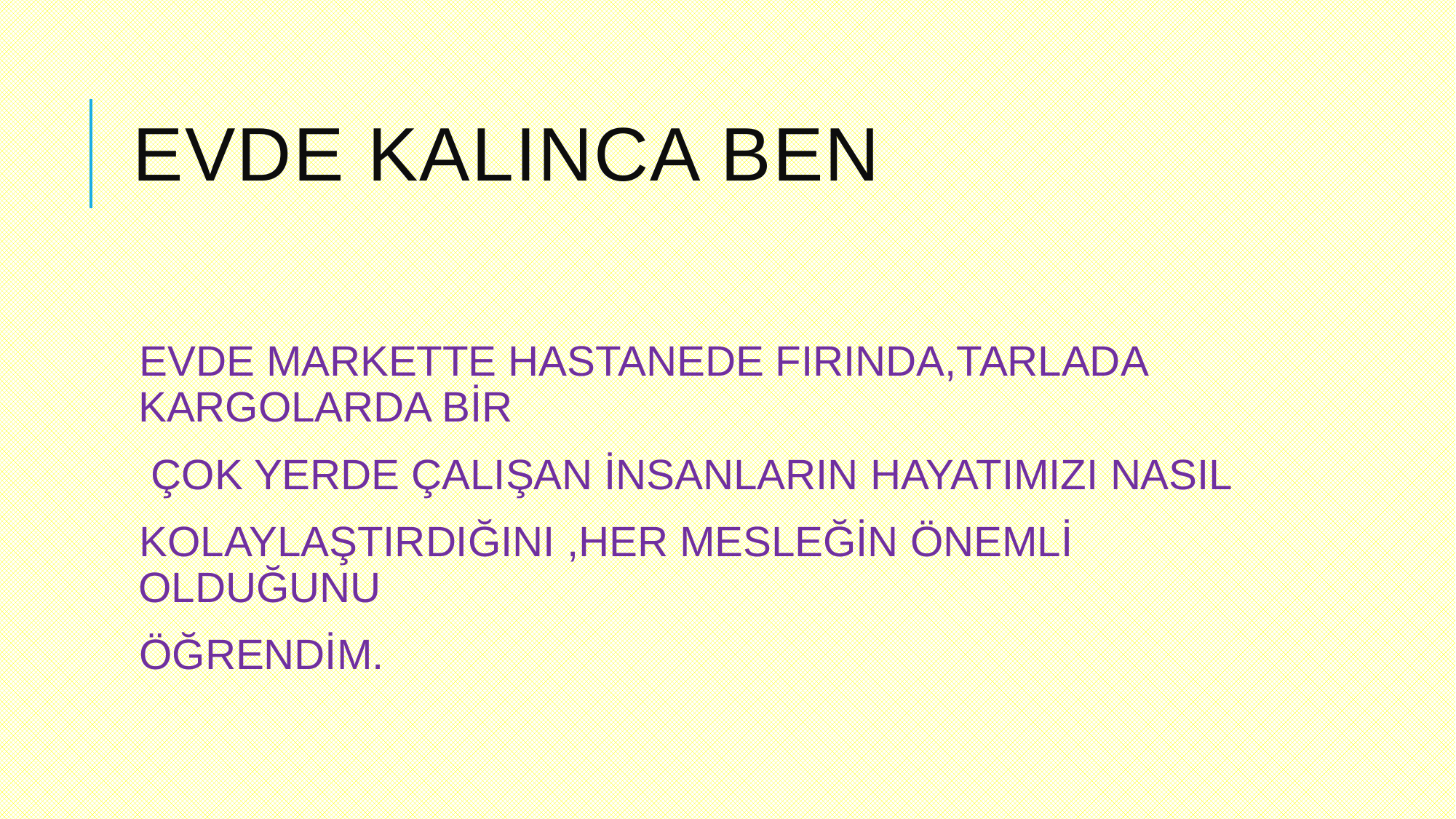

# EVDE KALINCA BEN

EVDE MARKETTE HASTANEDE FIRINDA,TARLADA KARGOLARDA BİR
 ÇOK YERDE ÇALIŞAN İNSANLARIN HAYATIMIZI NASIL
KOLAYLAŞTIRDIĞINI ,HER MESLEĞİN ÖNEMLİ OLDUĞUNU
ÖĞRENDİM.